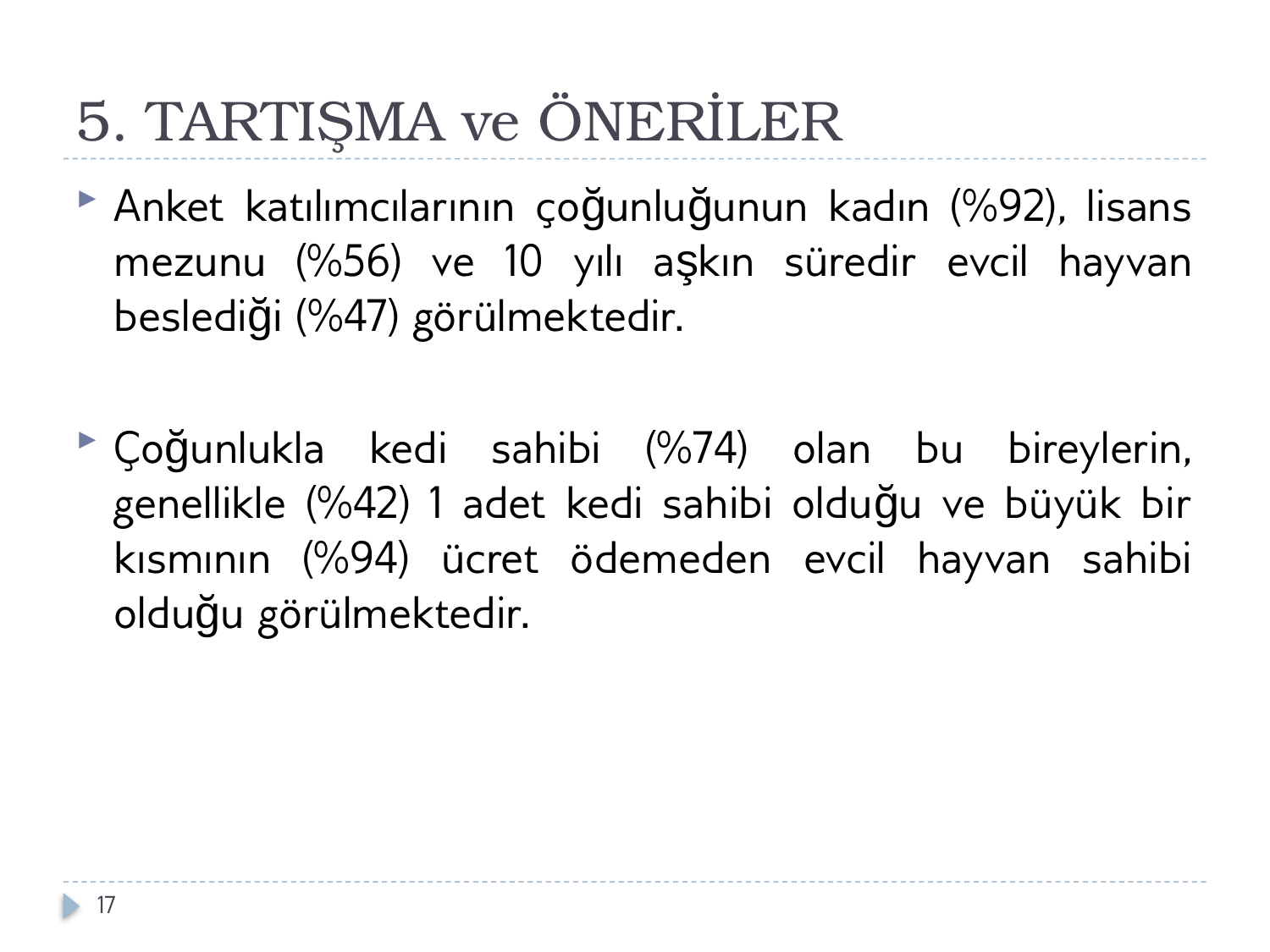

# 5. TARTIŞMA ve ÖNERİLER
Anket katılımcılarının çoğunluğunun kadın (%92), lisans mezunu (%56) ve 10 yılı aşkın süredir evcil hayvan beslediği (%47) görülmektedir.

Çoğunlukla kedi sahibi (%74) olan bu bireylerin, genellikle (%42) 1 adet kedi sahibi olduğu ve büyük bir kısmının (%94) ücret ödemeden evcil hayvan sahibi olduğu görülmektedir.
17